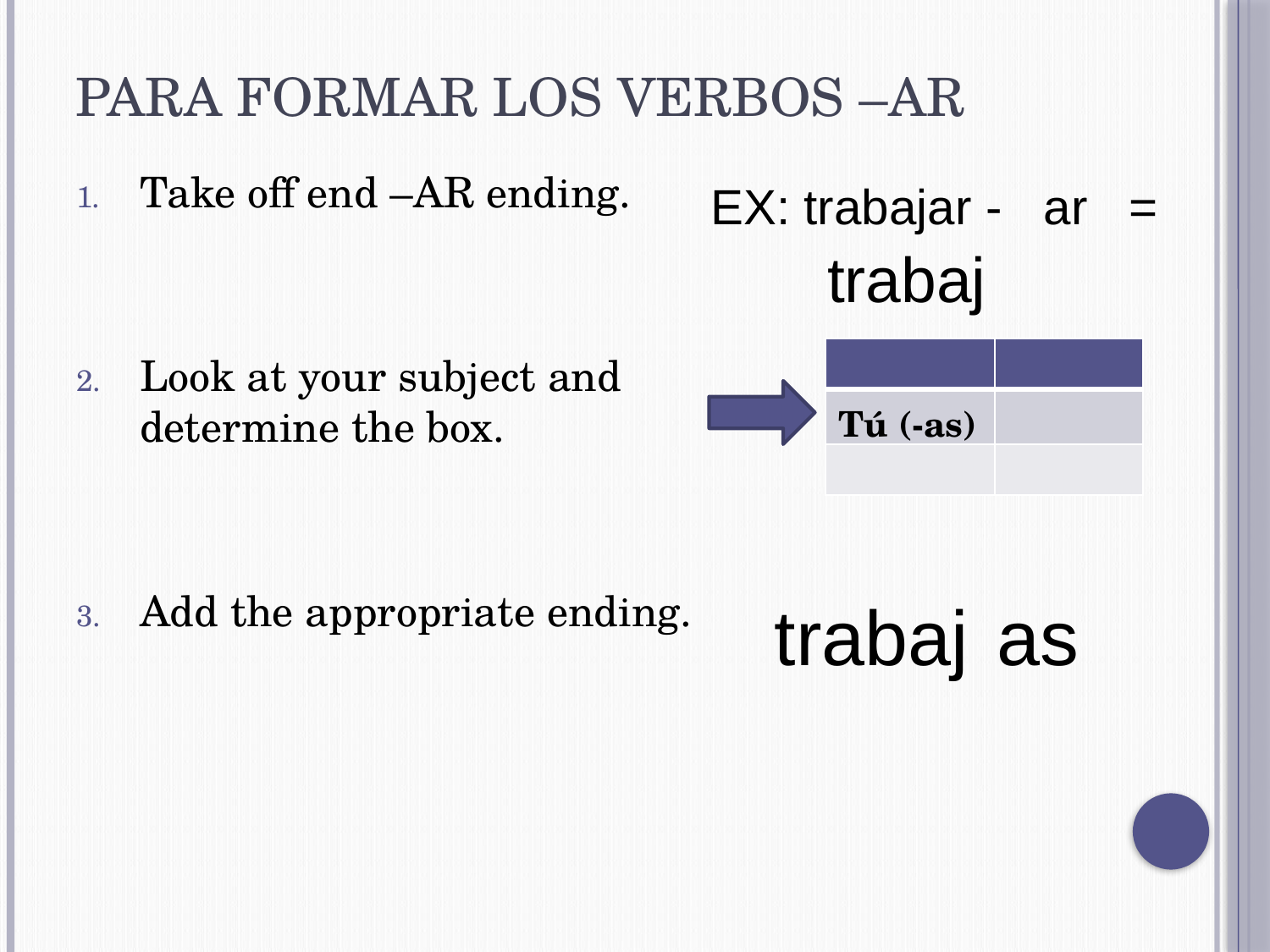

# Para formar los verbos –AR
Take off end –AR ending.

Look at your subject and determine the box.

Add the appropriate ending.
EX: trabajar
-   ar   =
trabaj
|  |  |
| --- | --- |
| Tú (-as) |  |
|  |  |

trabaj
as